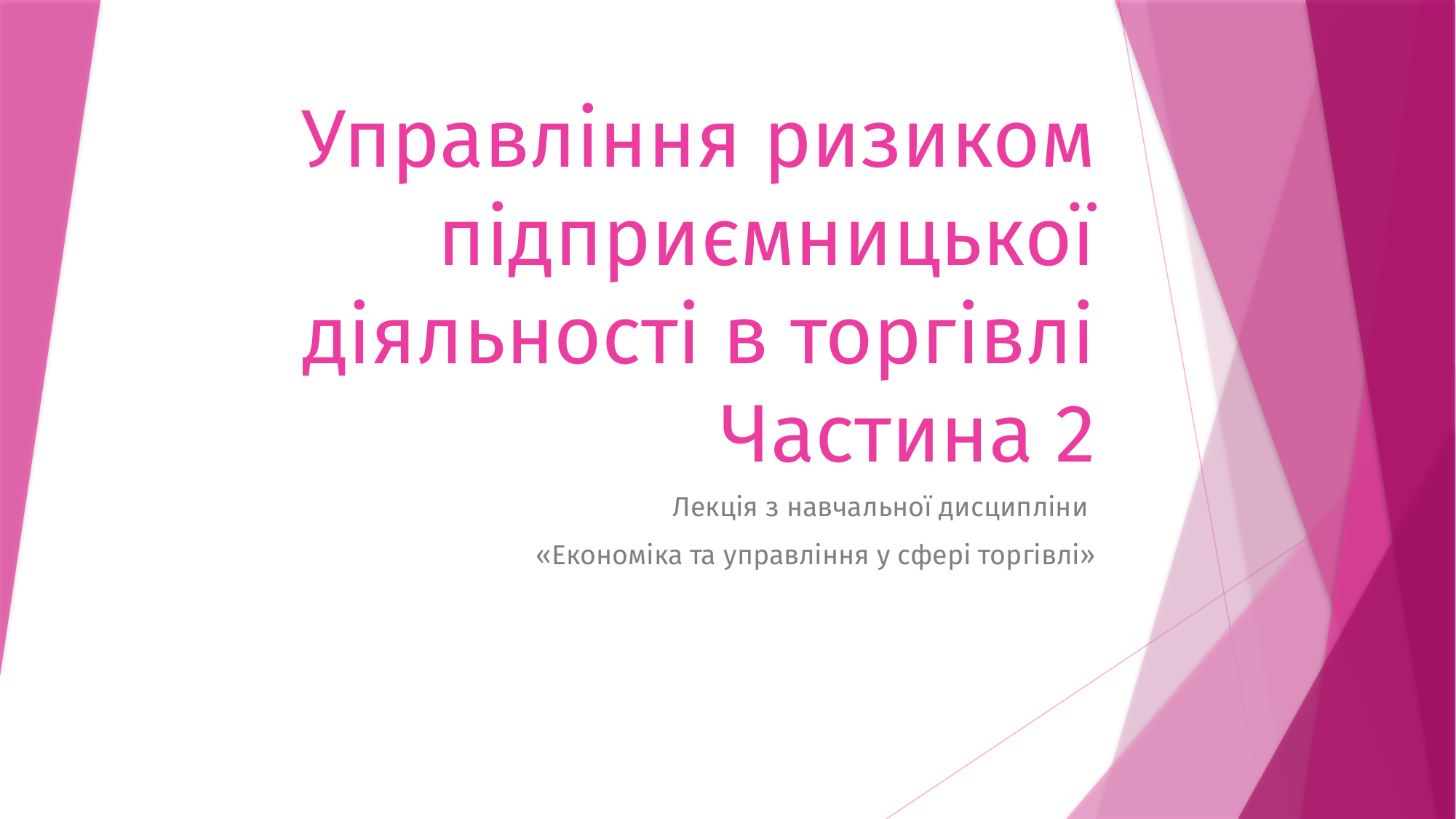

# Управління ризиком підприємницької діяльності в торгівлі Частина 2
Лекція з навчальної дисципліни
«Економіка та управління у сфері торгівлі»